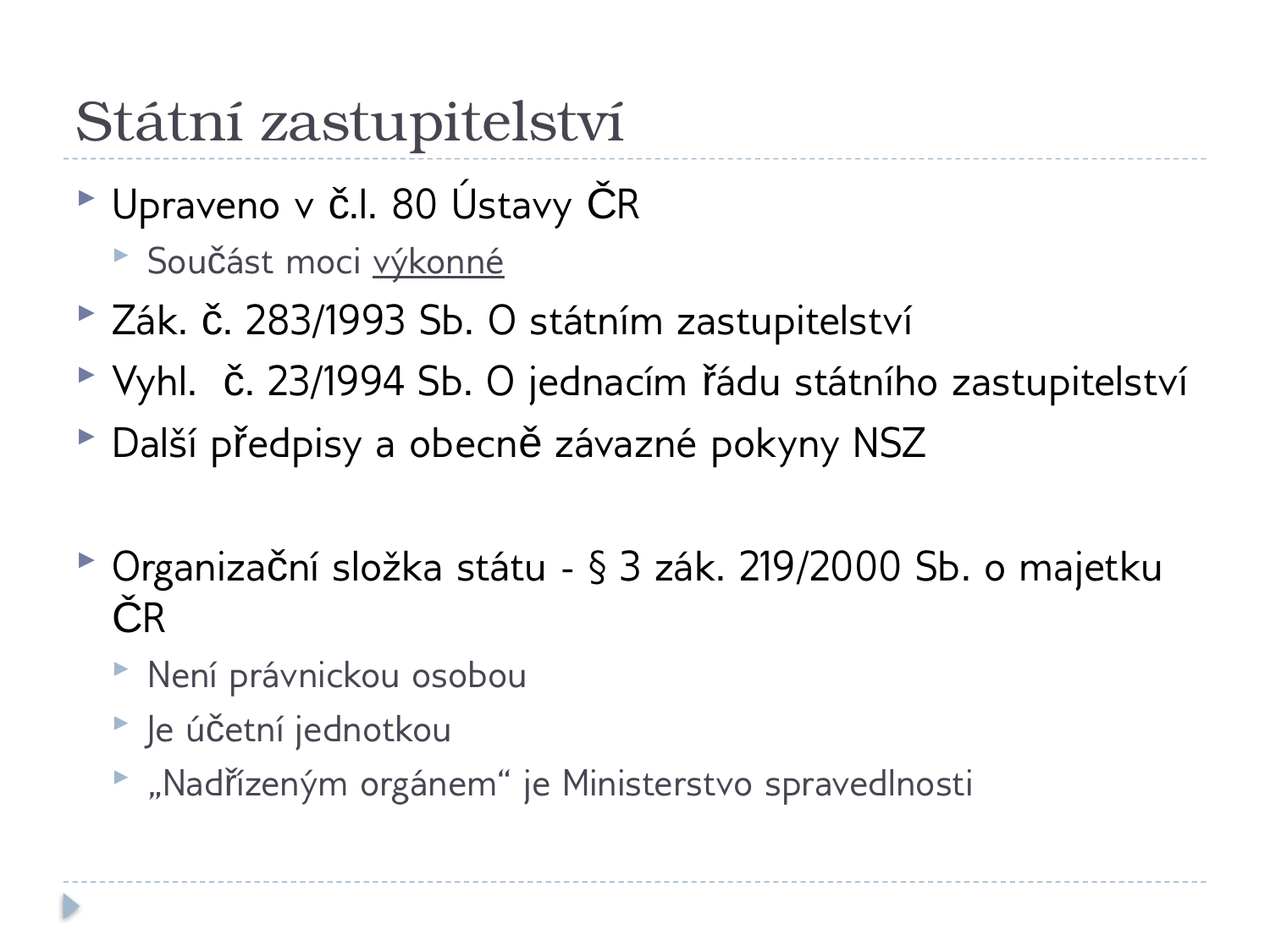

# Státní zastupitelství
Upraveno v č.l. 80 Ústavy ČR
Součást moci výkonné
Zák. č. 283/1993 Sb. O státním zastupitelství
Vyhl.  č. 23/1994 Sb. O jednacím řádu státního zastupitelství
Další předpisy a obecně závazné pokyny NSZ

Organizační složka státu - § 3 zák. 219/2000 Sb. o majetku ČR
Není právnickou osobou
Je účetní jednotkou
„Nadřízeným orgánem“ je Ministerstvo spravedlnosti